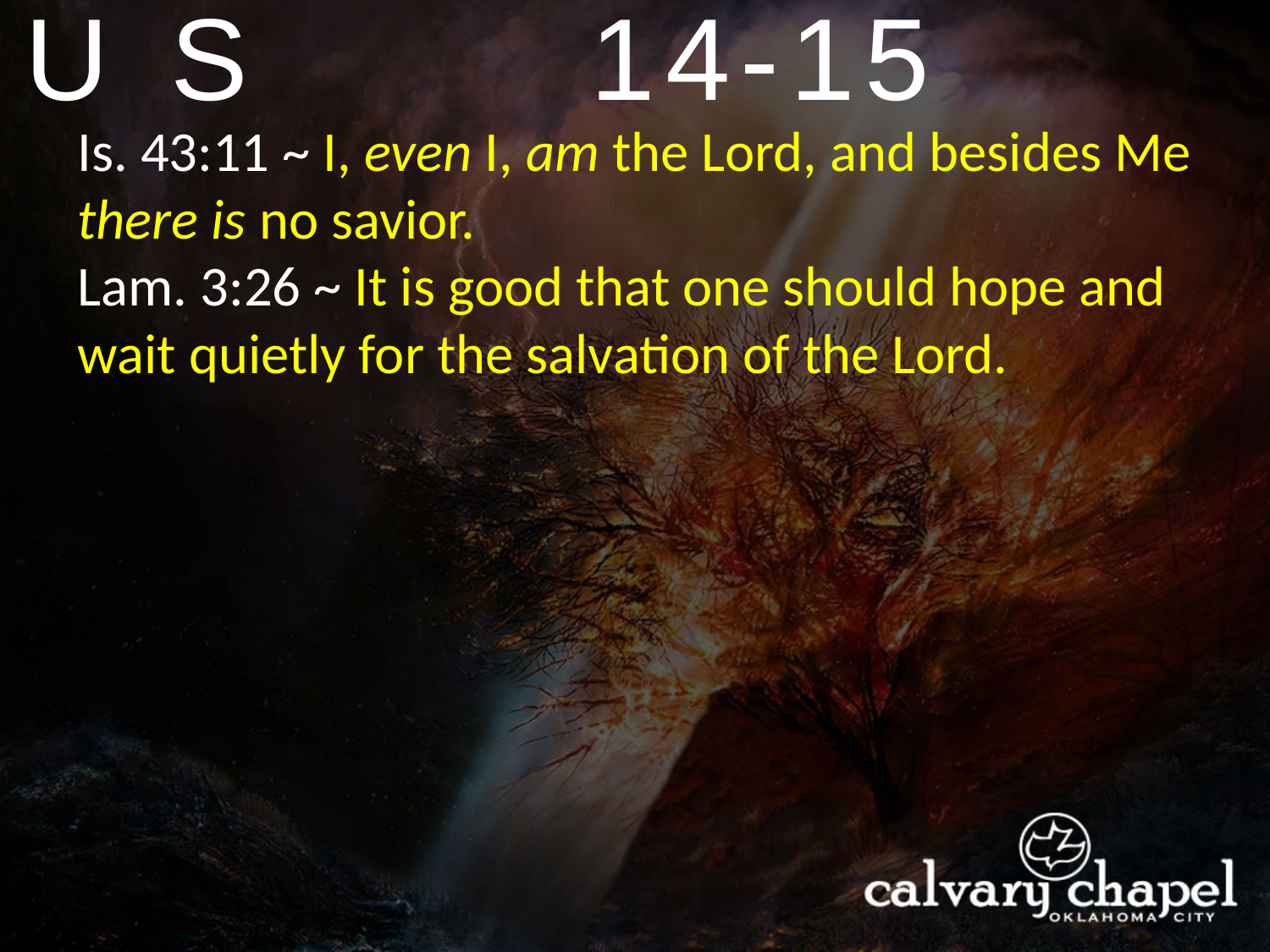

EXODUS
14-15
Is. 43:11 ~ I, even I, am the Lord, and besides Me there is no savior.
Lam. 3:26 ~ It is good that one should hope and wait quietly for the salvation of the Lord.